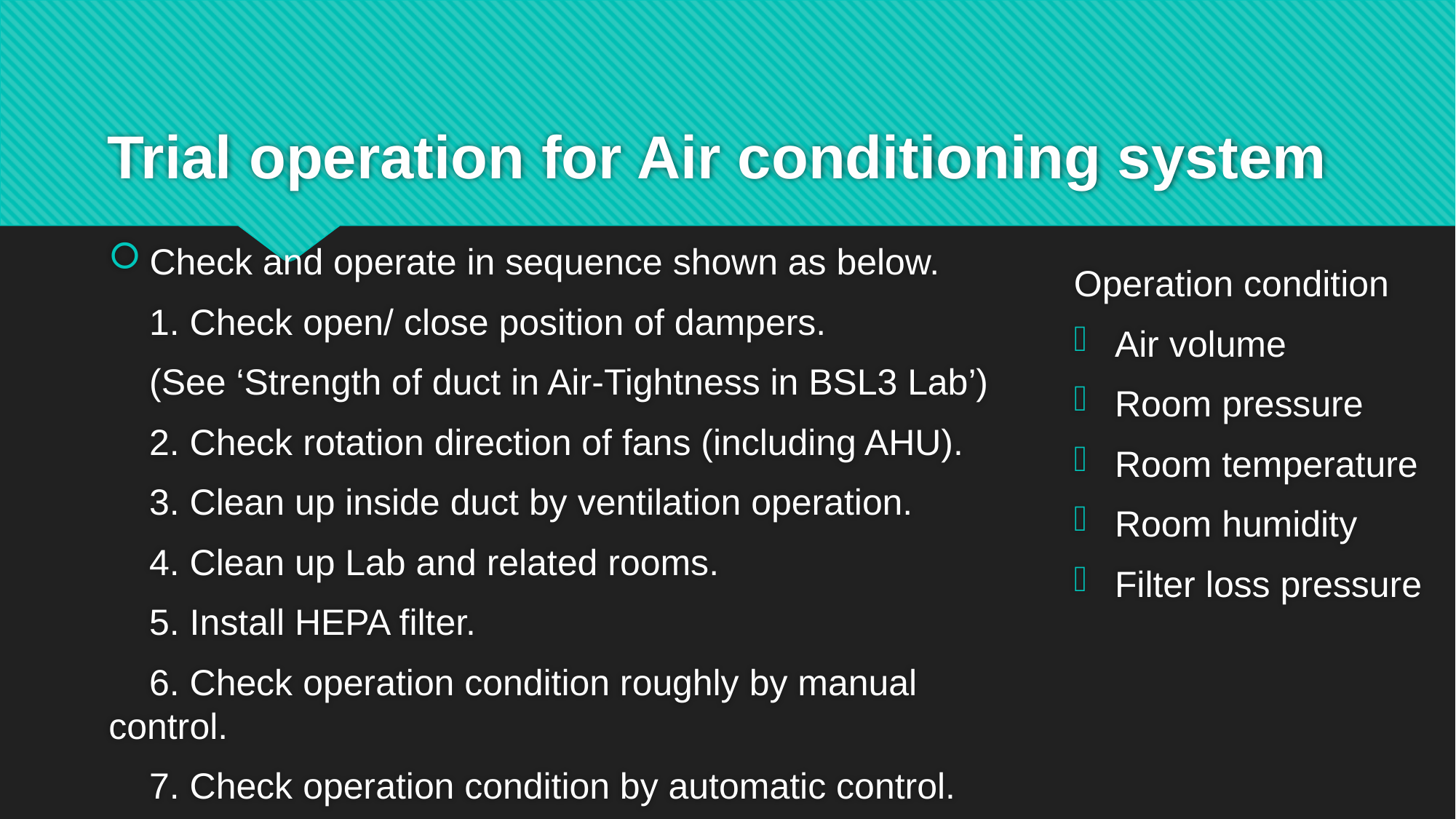

# Trial operation for Air conditioning system
Check and operate in sequence shown as below.
    1. Check open/ close position of dampers.
    (See ‘Strength of duct in Air-Tightness in BSL3 Lab’)
    2. Check rotation direction of fans (including AHU).
    3. Clean up inside duct by ventilation operation.
    4. Clean up Lab and related rooms.
    5. Install HEPA filter.
    6. Check operation condition roughly by manual control.
    7. Check operation condition by automatic control.
Operation condition
Air volume
Room pressure
Room temperature
Room humidity
Filter loss pressure